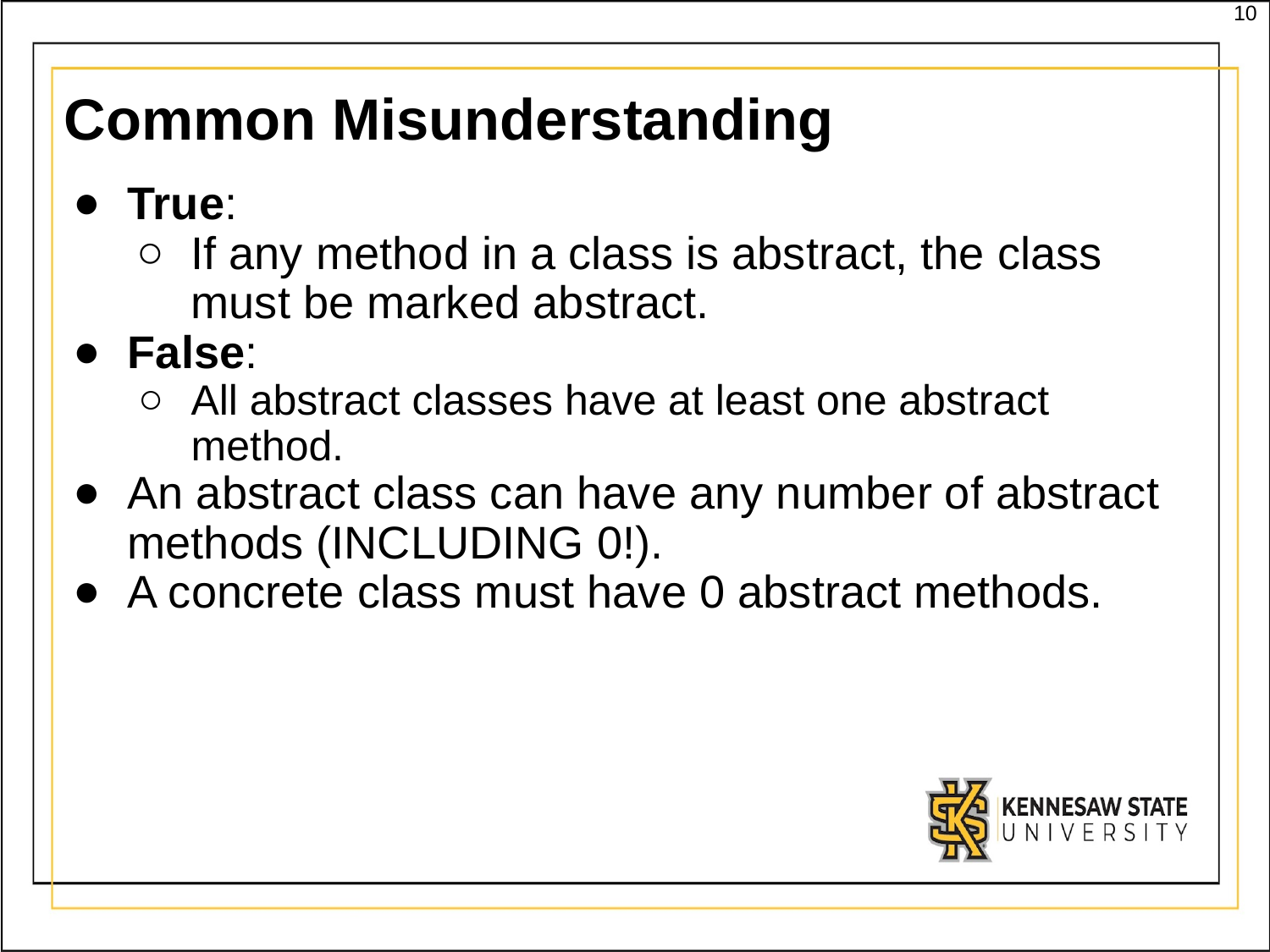

10
# Common Misunderstanding
True:
If any method in a class is abstract, the class must be marked abstract.
False:
All abstract classes have at least one abstract method.
An abstract class can have any number of abstract methods (INCLUDING 0!).
A concrete class must have 0 abstract methods.